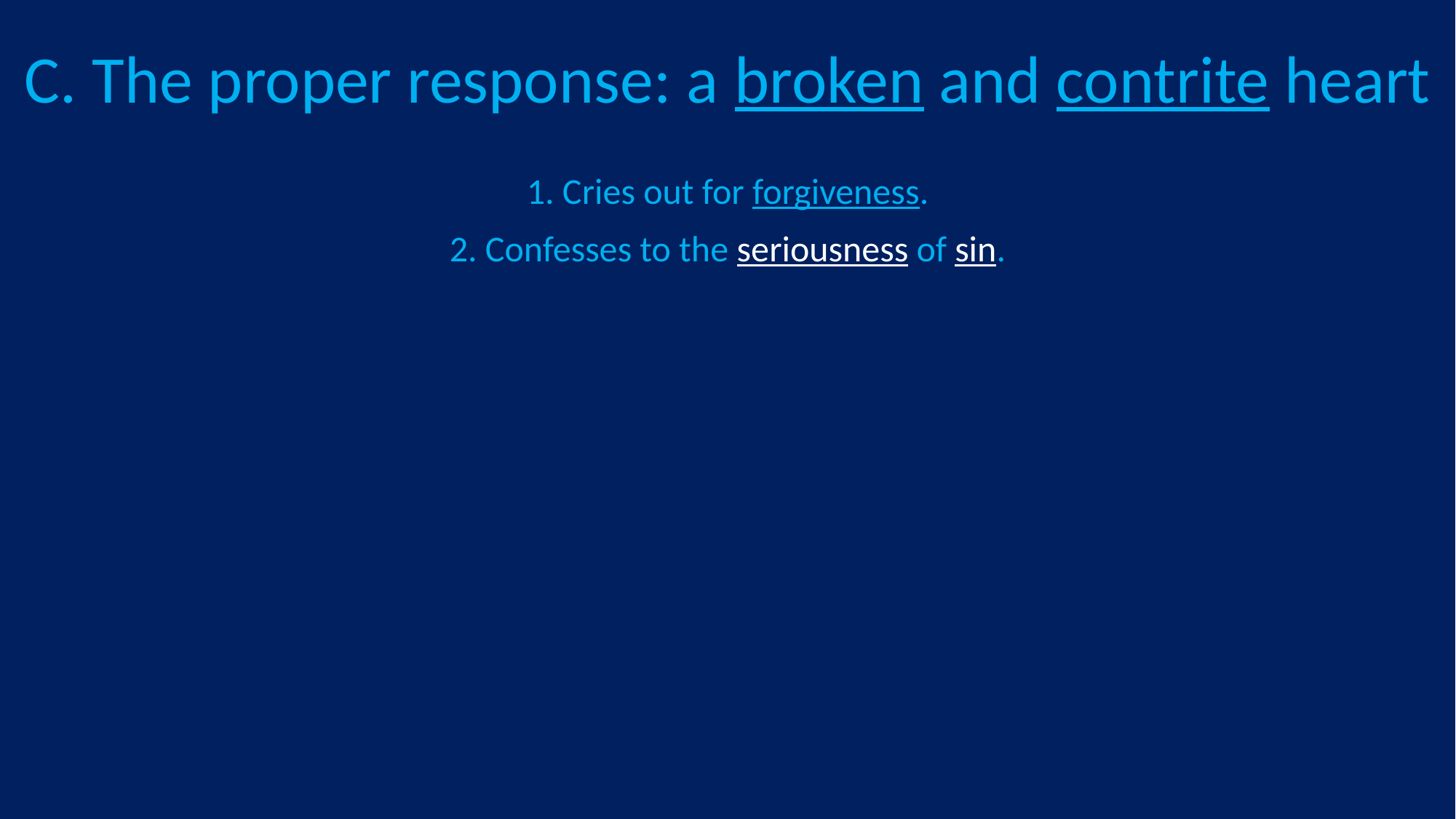

# C. The proper response: a broken and contrite heart
1. Cries out for forgiveness.
2. Confesses to the seriousness of sin.